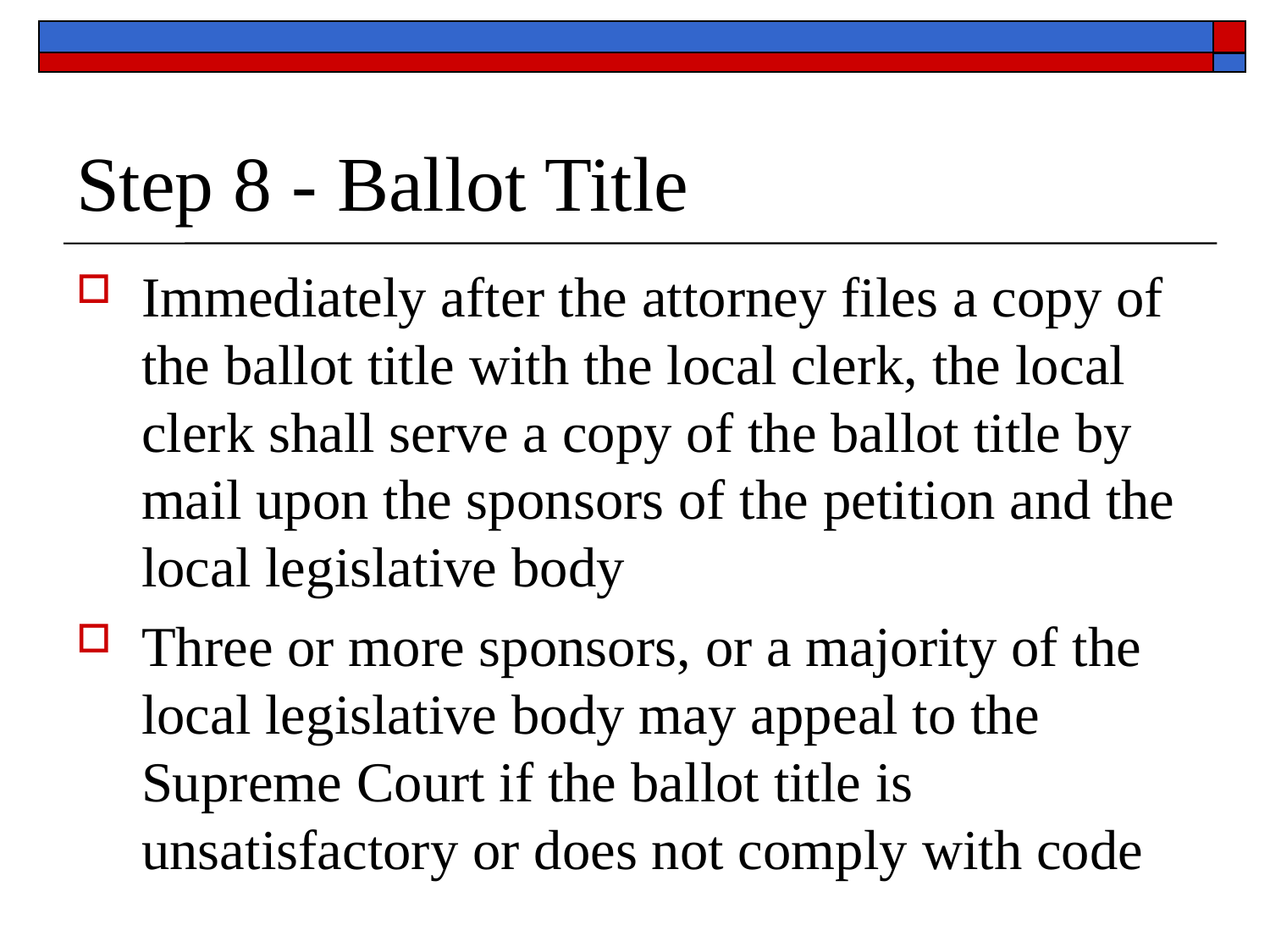

# Step 8 - Ballot Title
Immediately after the attorney files a copy of the ballot title with the local clerk, the local clerk shall serve a copy of the ballot title by mail upon the sponsors of the petition and the local legislative body
Three or more sponsors, or a majority of the local legislative body may appeal to the Supreme Court if the ballot title is unsatisfactory or does not comply with code